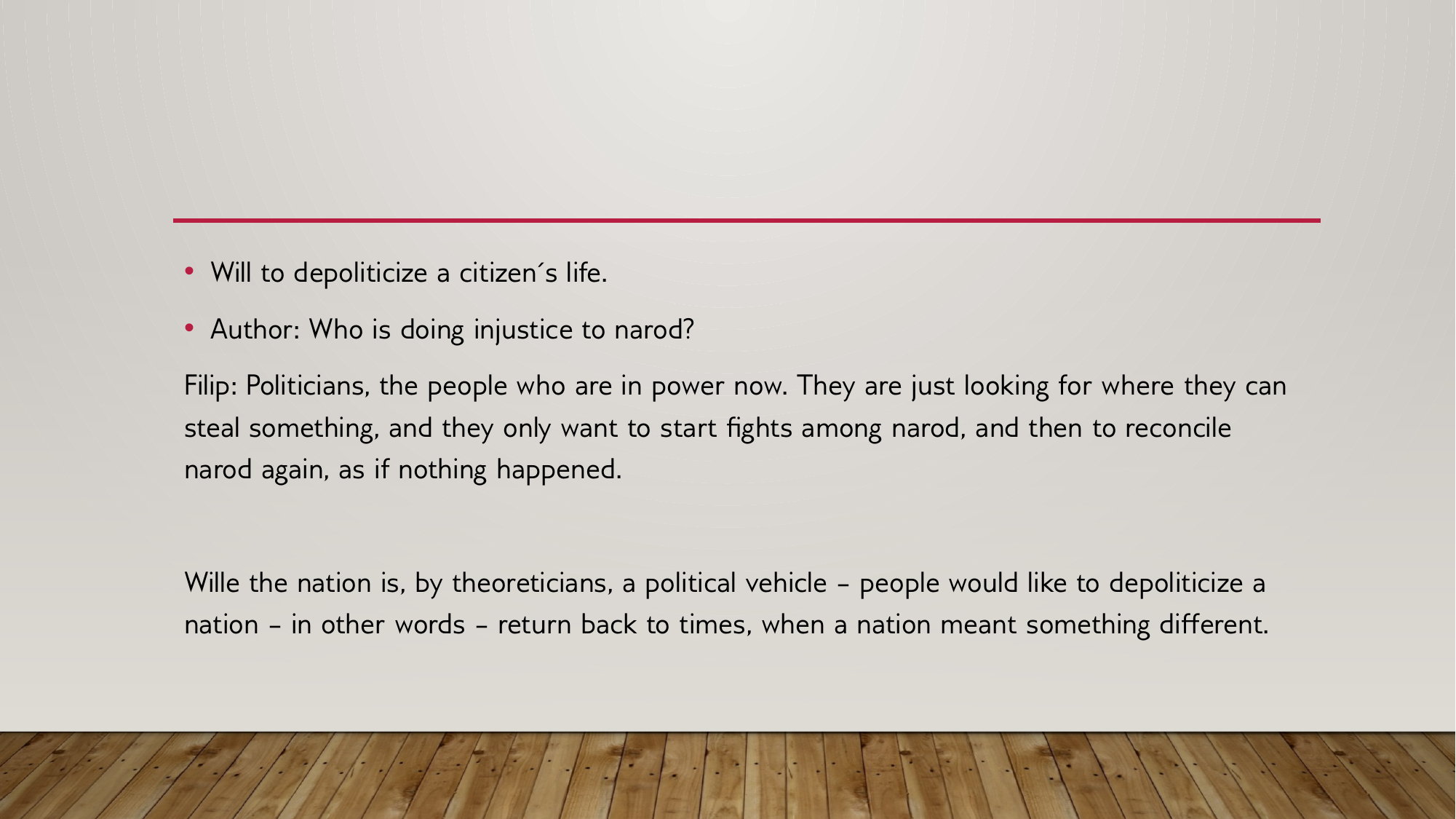

#
Will to depoliticize a citizen´s life.
Author: Who is doing injustice to narod?
Filip: Politicians, the people who are in power now. They are just looking for where they can steal something, and they only want to start fights among narod, and then to reconcile narod again, as if nothing happened.

Wille the nation is, by theoreticians, a political vehicle – people would like to depoliticize a nation – in other words – return back to times, when a nation meant something different.